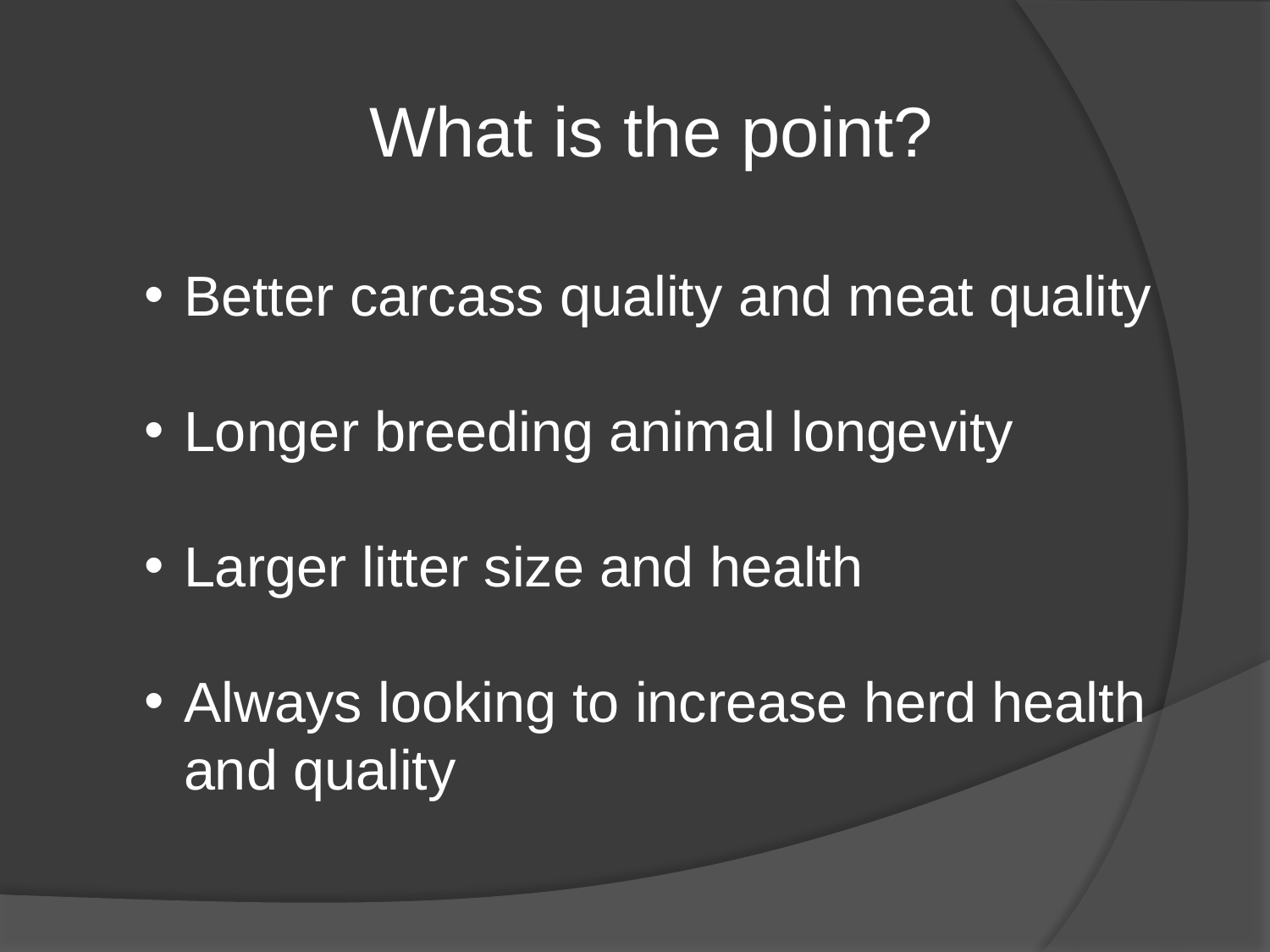

What is the point?
Better carcass quality and meat quality

Longer breeding animal longevity

Larger litter size and health

Always looking to increase herd health and quality